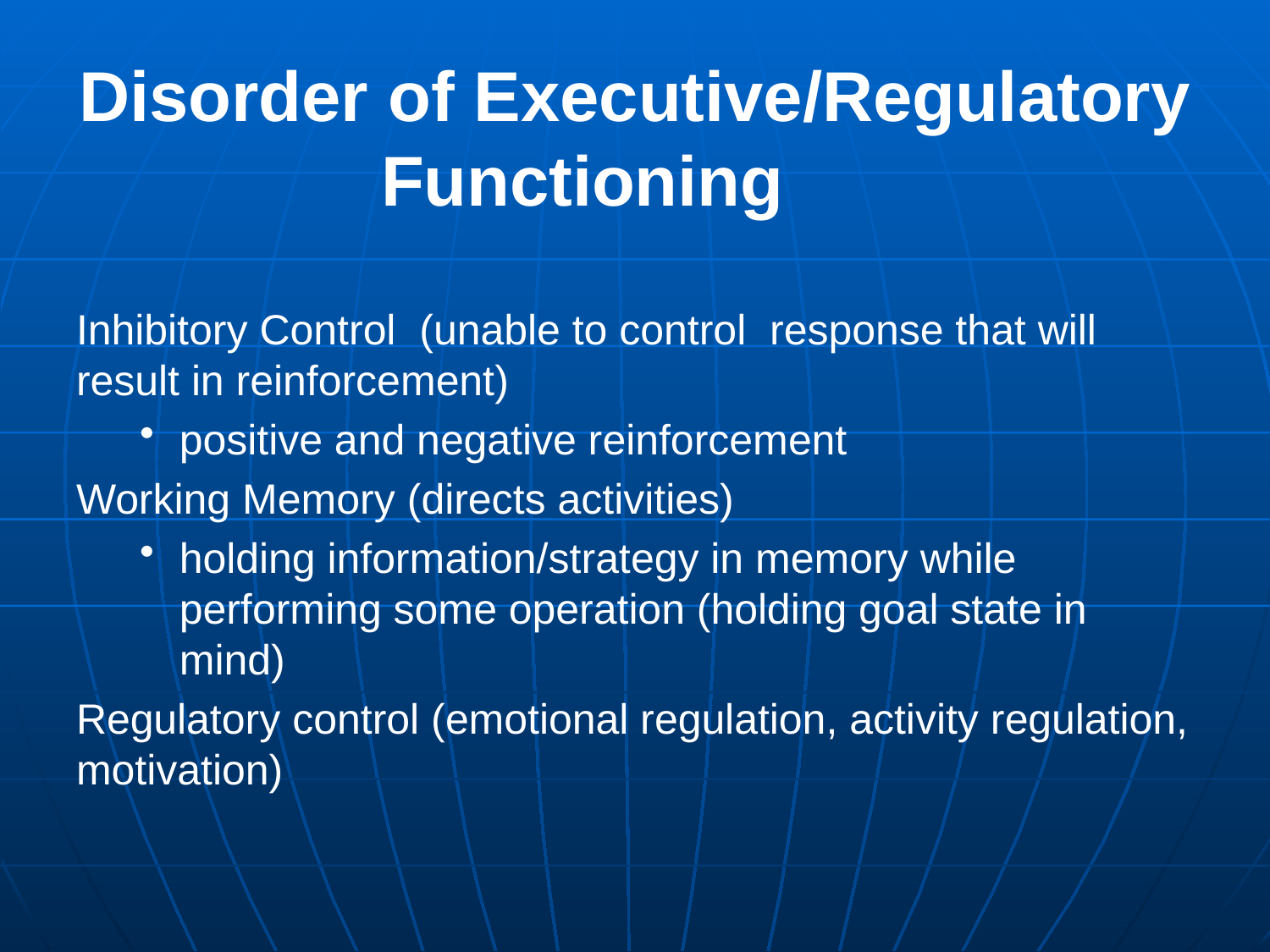

# Disorder of Executive/Regulatory Functioning
Inhibitory Control  (unable to control  response that will result in reinforcement)
positive and negative reinforcement
Working Memory (directs activities)
holding information/strategy in memory while performing some operation (holding goal state in mind)
Regulatory control (emotional regulation, activity regulation, motivation)